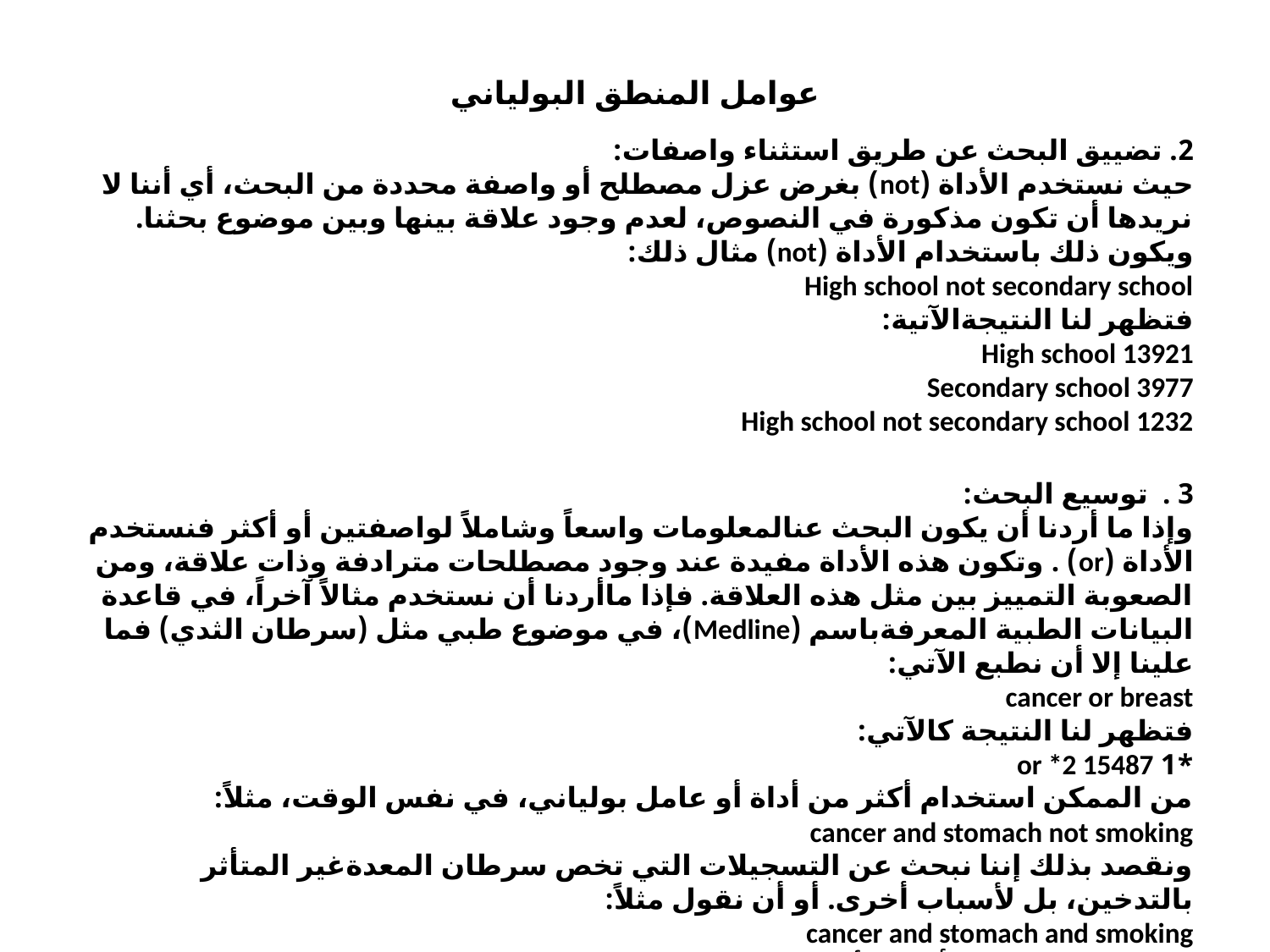

# عوامل المنطق البولياني
2. تضييق البحث عن طريق استثناء واصفات:
حيث نستخدم الأداة (not) بغرض عزل مصطلح أو واصفة محددة من البحث، أي أننا لا نريدها أن تكون مذكورة في النصوص، لعدم وجود علاقة بينها وبين موضوع بحثنا. ويكون ذلك باستخدام الأداة (not) مثال ذلك:
High school not secondary school
فتظهر لنا النتيجةالآتية:
High school 13921
Secondary school 3977
High school not secondary school 1232
3 .  توسيع البحث:
وإذا ما أردنا أن يكون البحث عنالمعلومات واسعاً وشاملاً لواصفتين أو أكثر فنستخدم الأداة (or) . وتكون هذه الأداة مفيدة عند وجود مصطلحات مترادفة وذات علاقة، ومن الصعوبة التمييز بين مثل هذه العلاقة. فإذا ماأردنا أن نستخدم مثالاً آخراً، في قاعدة البيانات الطبية المعرفةباسم (Medline)، في موضوع طبي مثل (سرطان الثدي) فما علينا إلا أن نطبع الآتي:
cancer or breast
فتظهر لنا النتيجة كالآتي:
*1 or *2 15487
من الممكن استخدام أكثر من أداة أو عامل بولياني، في نفس الوقت، مثلاً:
cancer and stomach not smoking
ونقصد بذلك إننا نبحث عن التسجيلات التي تخص سرطان المعدةغير المتأثر بالتدخين، بل لأسباب أخرى. أو أن نقول مثلاً:
cancer and stomach and smoking
وهنا ضيقنا البحث أكثر، لأننا طلبنا المعلومات والتسجيلات التي تربطبين موضوعات السرطان+ المعدة+ التدخين، وهكذا.